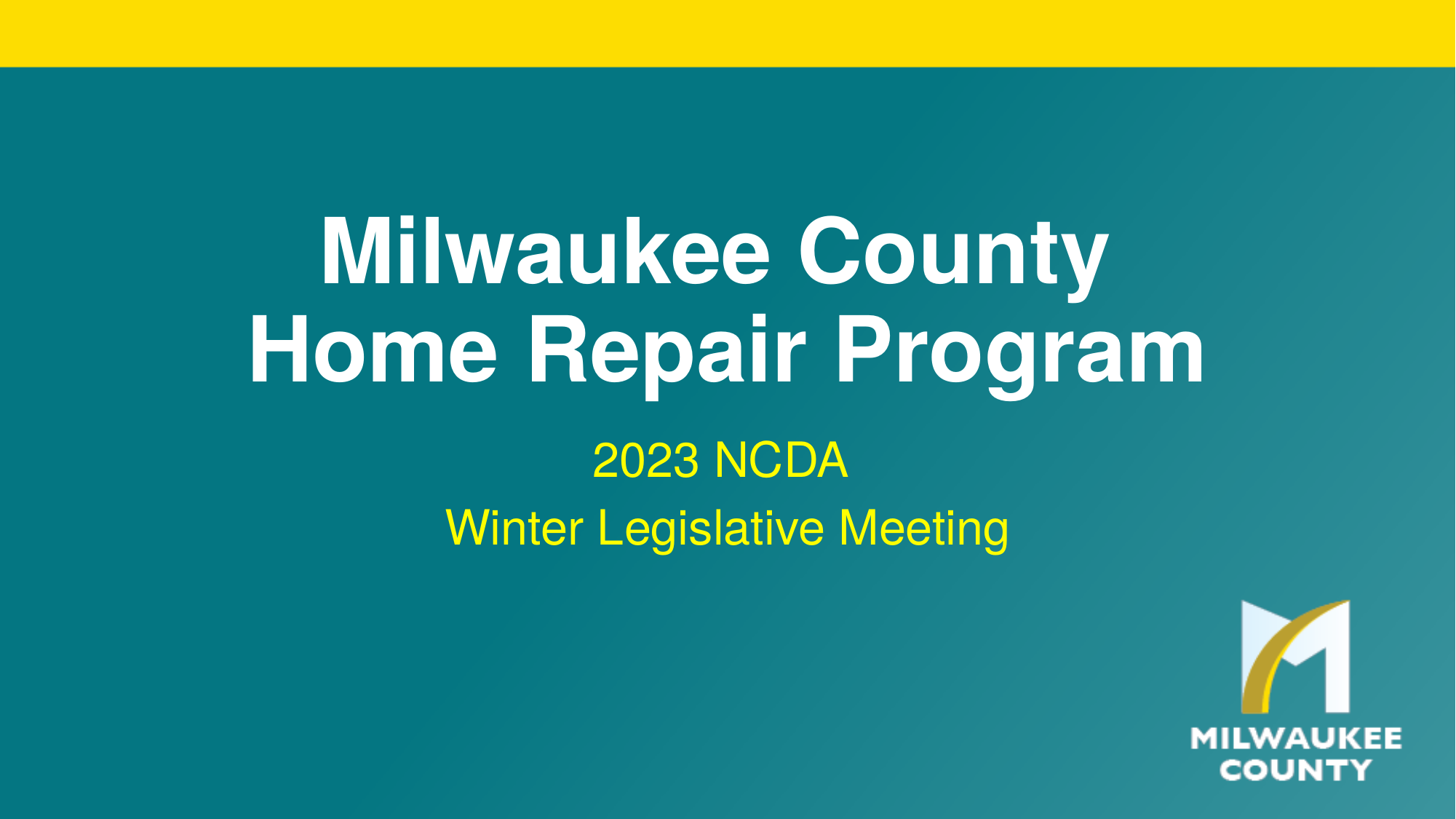

# Milwaukee County Home Repair Program
2023 NCDA
Winter Legislative Meeting